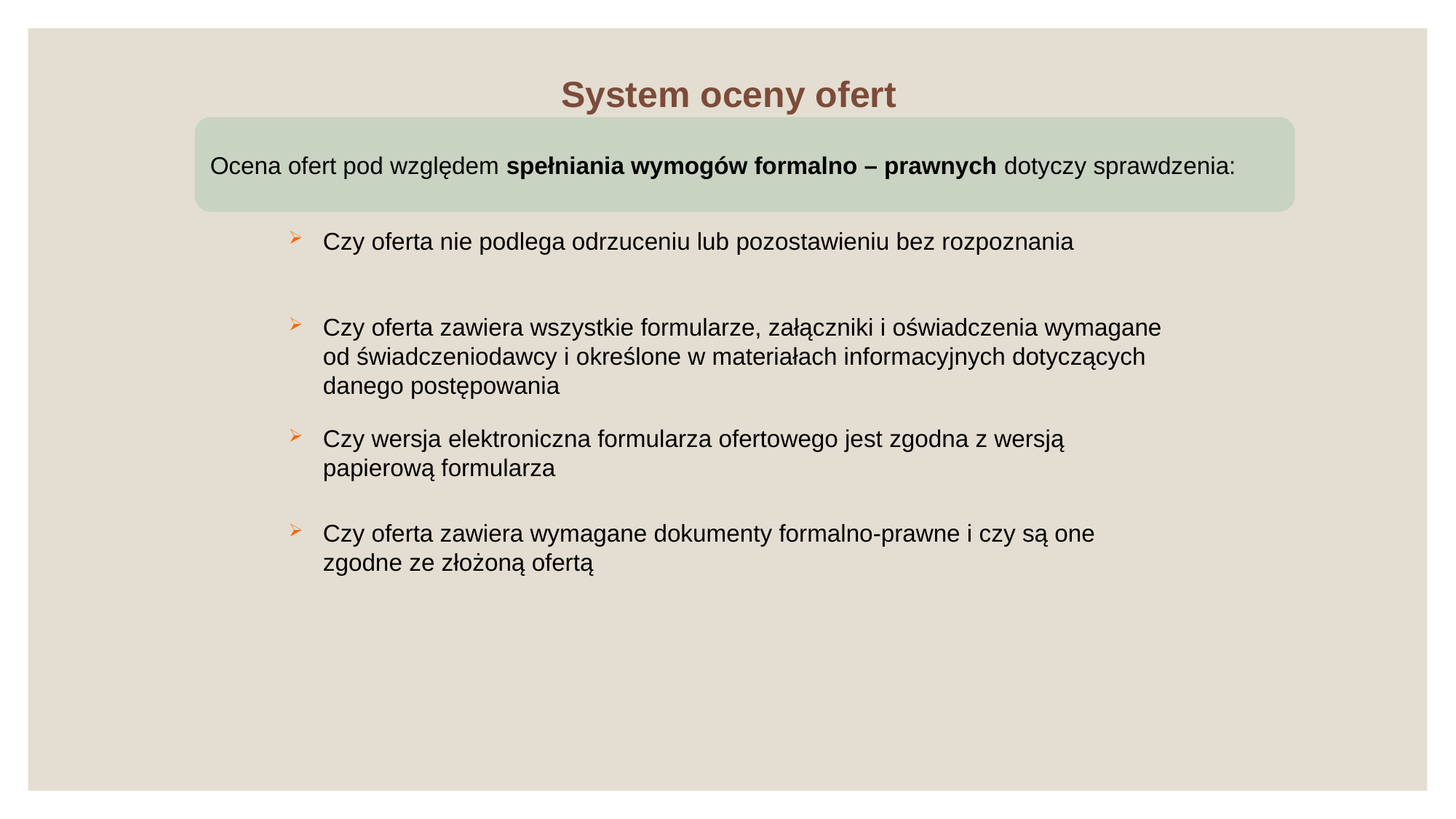

System oceny ofert
Ocena ofert pod względem spełniania wymogów formalno – prawnych dotyczy sprawdzenia:
Czy oferta nie podlega odrzuceniu lub pozostawieniu bez rozpoznania
Czy oferta zawiera wszystkie formularze, załączniki i oświadczenia wymagane od świadczeniodawcy i określone w materiałach informacyjnych dotyczących danego postępowania
Czy wersja elektroniczna formularza ofertowego jest zgodna z wersją papierową formularza
Czy oferta zawiera wymagane dokumenty formalno-prawne i czy są one zgodne ze złożoną ofertą